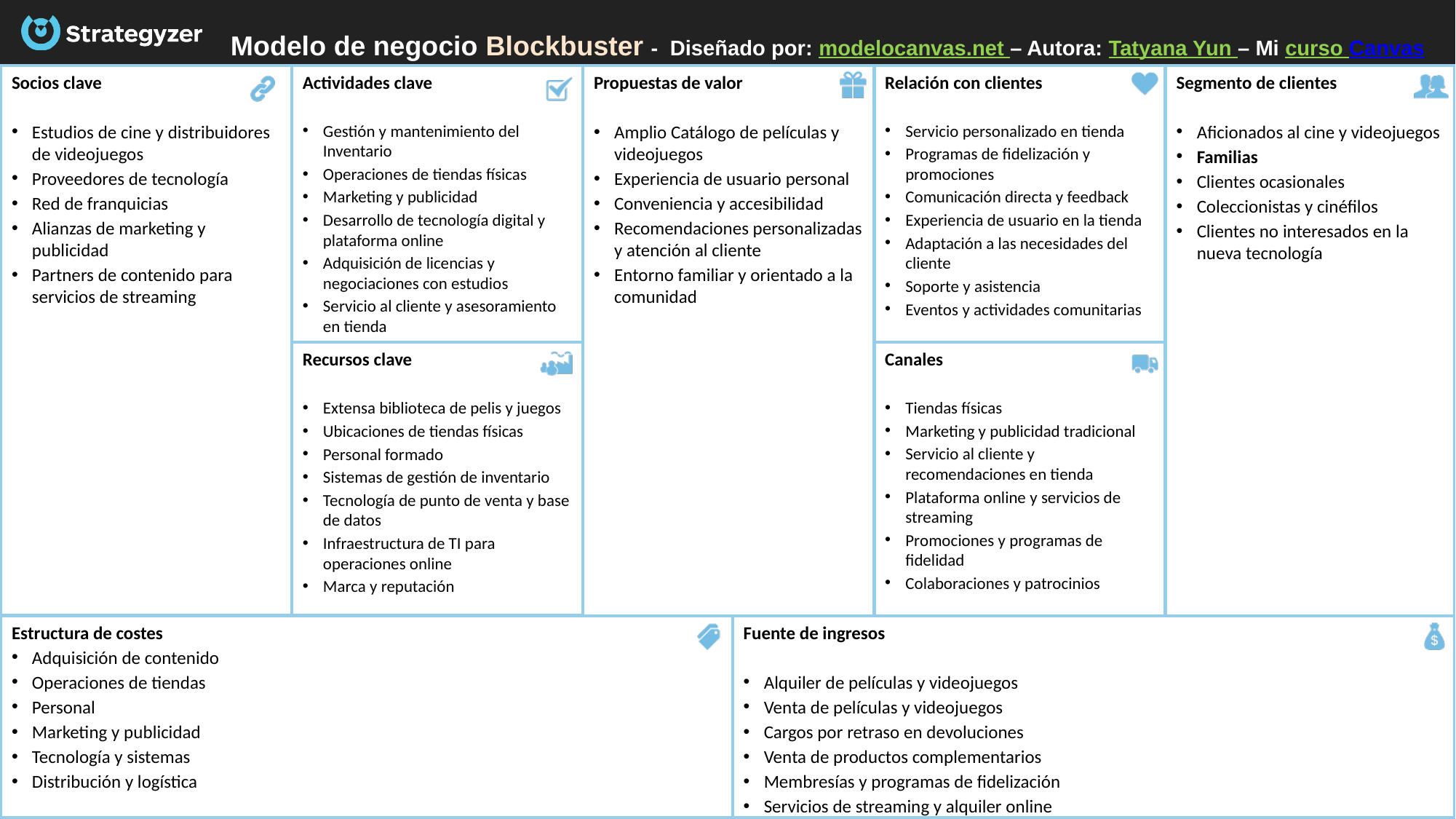

# Modelo de negocio Blockbuster -  Diseñado por: modelocanvas.net – Autora: Tatyana Yun – Mi curso Canvas
Socios clave

Estudios de cine y distribuidores de videojuegos
Proveedores de tecnología
Red de franquicias
Alianzas de marketing y publicidad
Partners de contenido para servicios de streaming
Actividades clave

Gestión y mantenimiento del Inventario
Operaciones de tiendas físicas
Marketing y publicidad
Desarrollo de tecnología digital y plataforma online
Adquisición de licencias y negociaciones con estudios
Servicio al cliente y asesoramiento en tienda
Segmento de clientes

Aficionados al cine y videojuegos
Familias
Clientes ocasionales
Coleccionistas y cinéfilos
Clientes no interesados en la nueva tecnología
Relación con clientes

Servicio personalizado en tienda
Programas de fidelización y promociones
Comunicación directa y feedback
Experiencia de usuario en la tienda
Adaptación a las necesidades del cliente
Soporte y asistencia
Eventos y actividades comunitarias
Propuestas de valor

Amplio Catálogo de películas y videojuegos
Experiencia de usuario personal
Conveniencia y accesibilidad
Recomendaciones personalizadas y atención al cliente
Entorno familiar y orientado a la comunidad

Canales

Tiendas físicas
Marketing y publicidad tradicional
Servicio al cliente y recomendaciones en tienda
Plataforma online y servicios de streaming
Promociones y programas de fidelidad
Colaboraciones y patrocinios

Recursos clave

Extensa biblioteca de pelis y juegos
Ubicaciones de tiendas físicas
Personal formado
Sistemas de gestión de inventario
Tecnología de punto de venta y base de datos
Infraestructura de TI para operaciones online
Marca y reputación
Estructura de costes
Adquisición de contenido
Operaciones de tiendas
Personal
Marketing y publicidad
Tecnología y sistemas
Distribución y logística
Fuente de ingresos

Alquiler de películas y videojuegos
Venta de películas y videojuegos
Cargos por retraso en devoluciones
Venta de productos complementarios
Membresías y programas de fidelización
Servicios de streaming y alquiler online